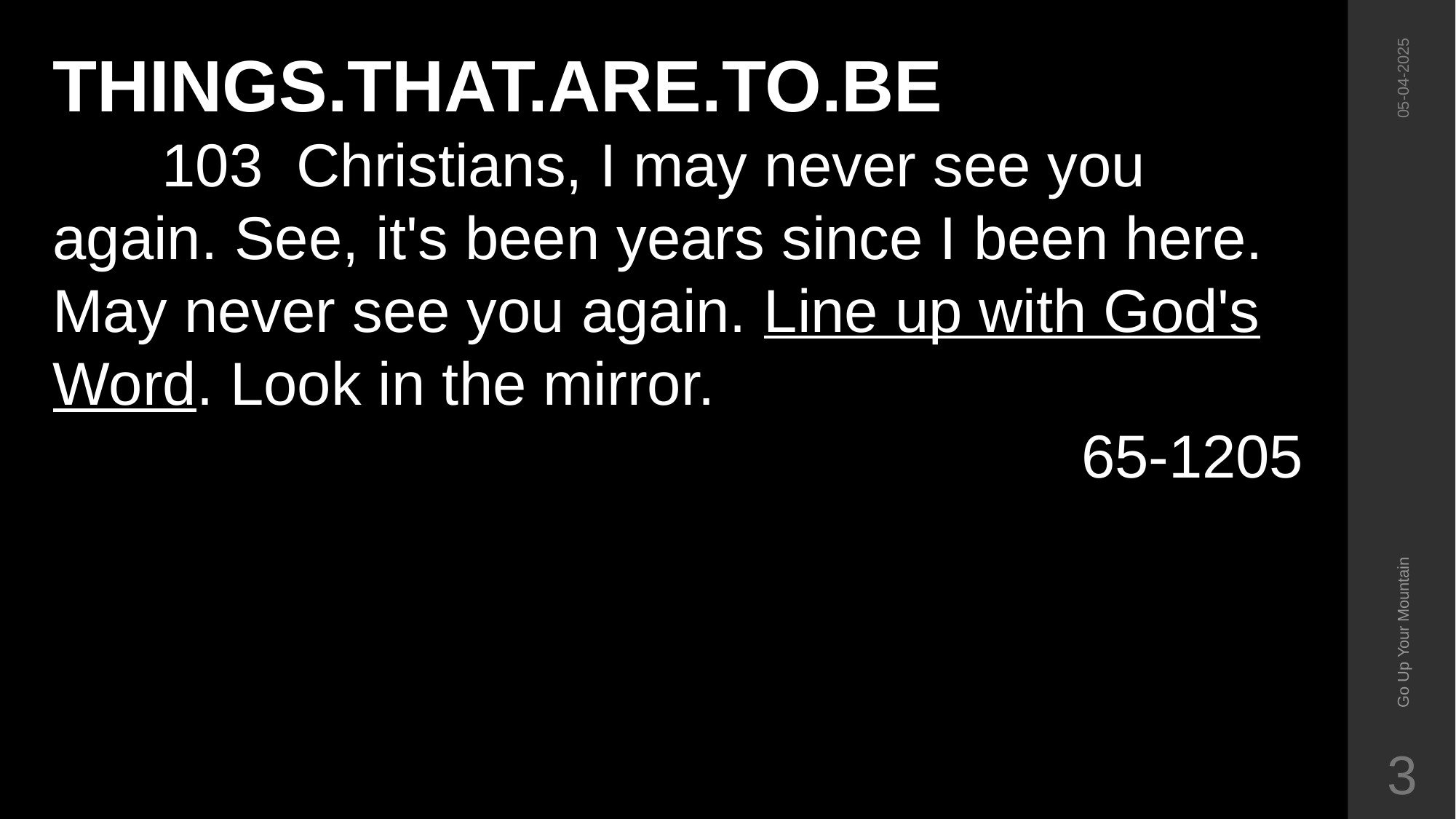

THINGS.THAT.ARE.TO.BE
	103  Christians, I may never see you again. See, it's been years since I been here. May never see you again. Line up with God's Word. Look in the mirror.
65-1205
05-04-2025
Go Up Your Mountain
3